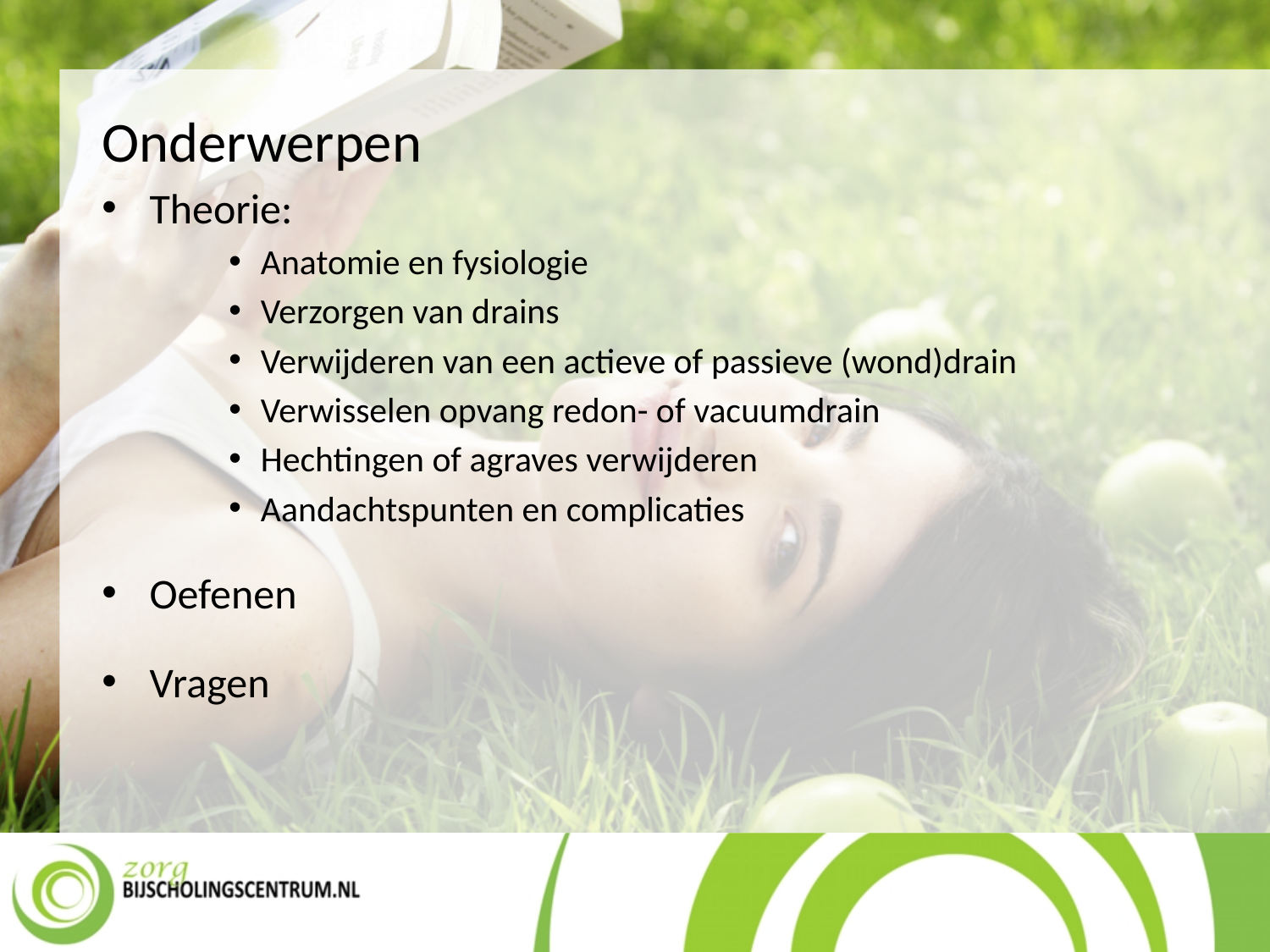

Onderwerpen
Theorie:
Anatomie en fysiologie
Verzorgen van drains
Verwijderen van een actieve of passieve (wond)drain
Verwisselen opvang redon- of vacuumdrain
Hechtingen of agraves verwijderen
Aandachtspunten en complicaties

Oefenen

Vragen